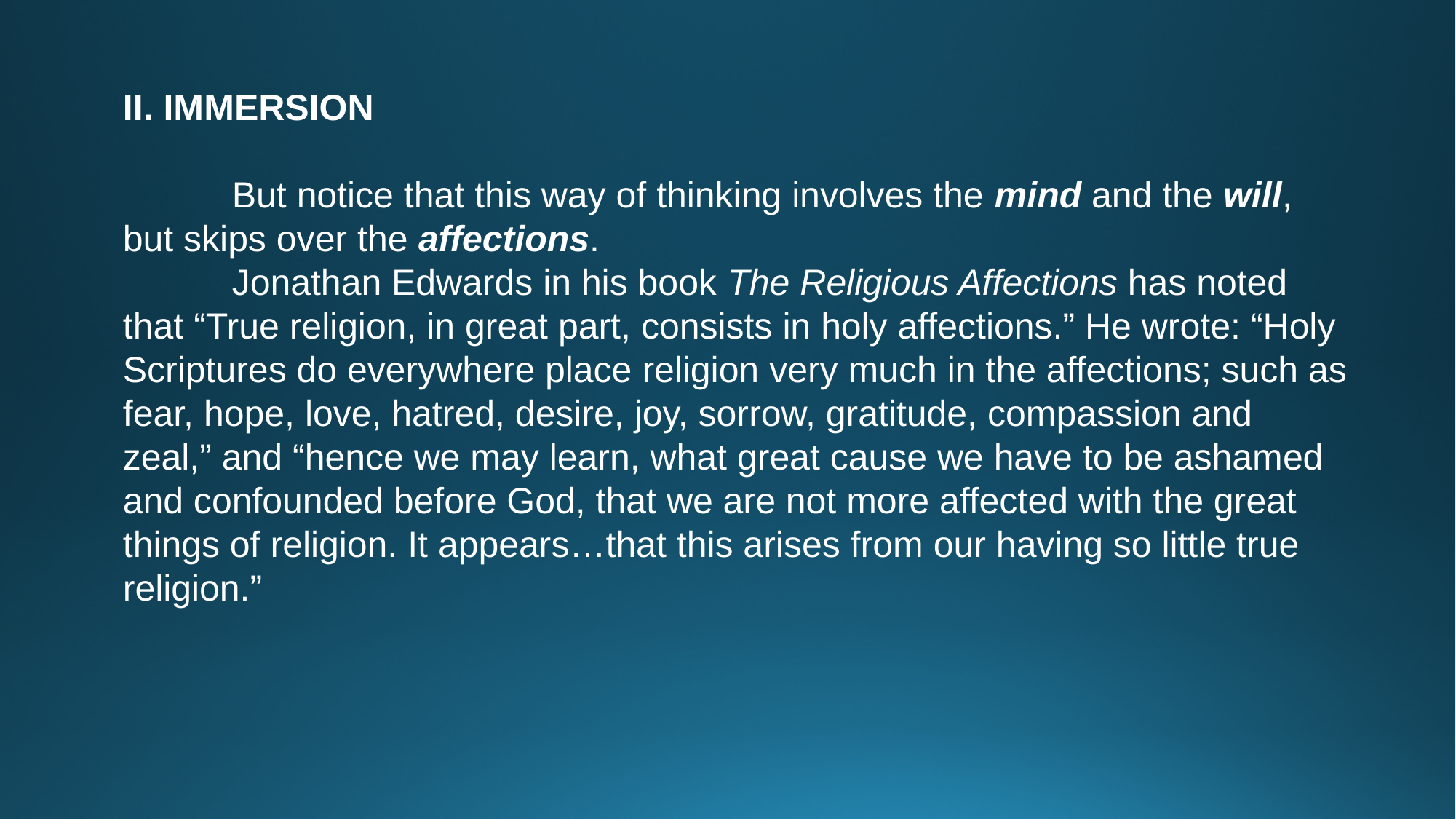

II. IMMERSION

	But notice that this way of thinking involves the mind and the will, but skips over the affections.
	Jonathan Edwards in his book The Religious Affections has noted that “True religion, in great part, consists in holy affections.” He wrote: “Holy Scriptures do everywhere place religion very much in the affections; such as fear, hope, love, hatred, desire, joy, sorrow, gratitude, compassion and zeal,” and “hence we may learn, what great cause we have to be ashamed and confounded before God, that we are not more affected with the great things of religion. It appears…that this arises from our having so little true religion.”